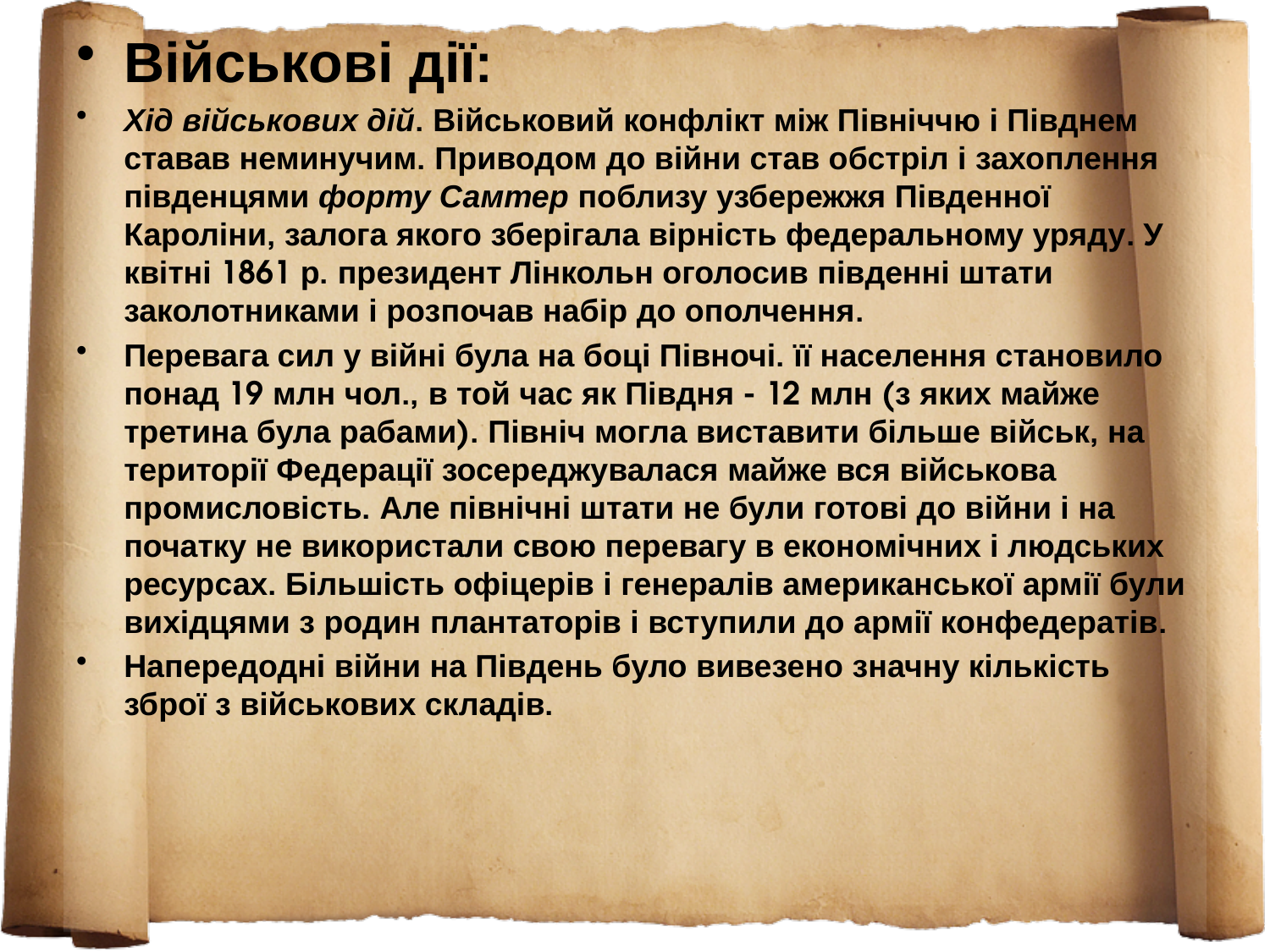

Військові дії:
Хід військових дій. Військовий конфлікт між Північчю і Півднем ставав неминучим. Приводом до війни став обстріл і захоплення південцями форту Самтер поблизу узбережжя Південної Кароліни, залога якого зберігала вірність федеральному уряду. У квітні 1861 р. президент Лінкольн оголосив південні штати заколотниками і розпочав набір до ополчення.
Перевага сил у війні була на боці Півночі. її населення становило понад 19 млн чол., в той час як Півдня - 12 млн (з яких майже третина була рабами). Північ могла виставити більше військ, на території Федерації зосереджувалася майже вся військова промисловість. Але північні штати не були готові до війни і на початку не використали свою перевагу в економічних і людських ресурсах. Більшість офіцерів і генералів американської армії були вихідцями з родин плантаторів і вступили до армії конфедератів.
Напередодні війни на Південь було вивезено значну кількість зброї з військових складів.